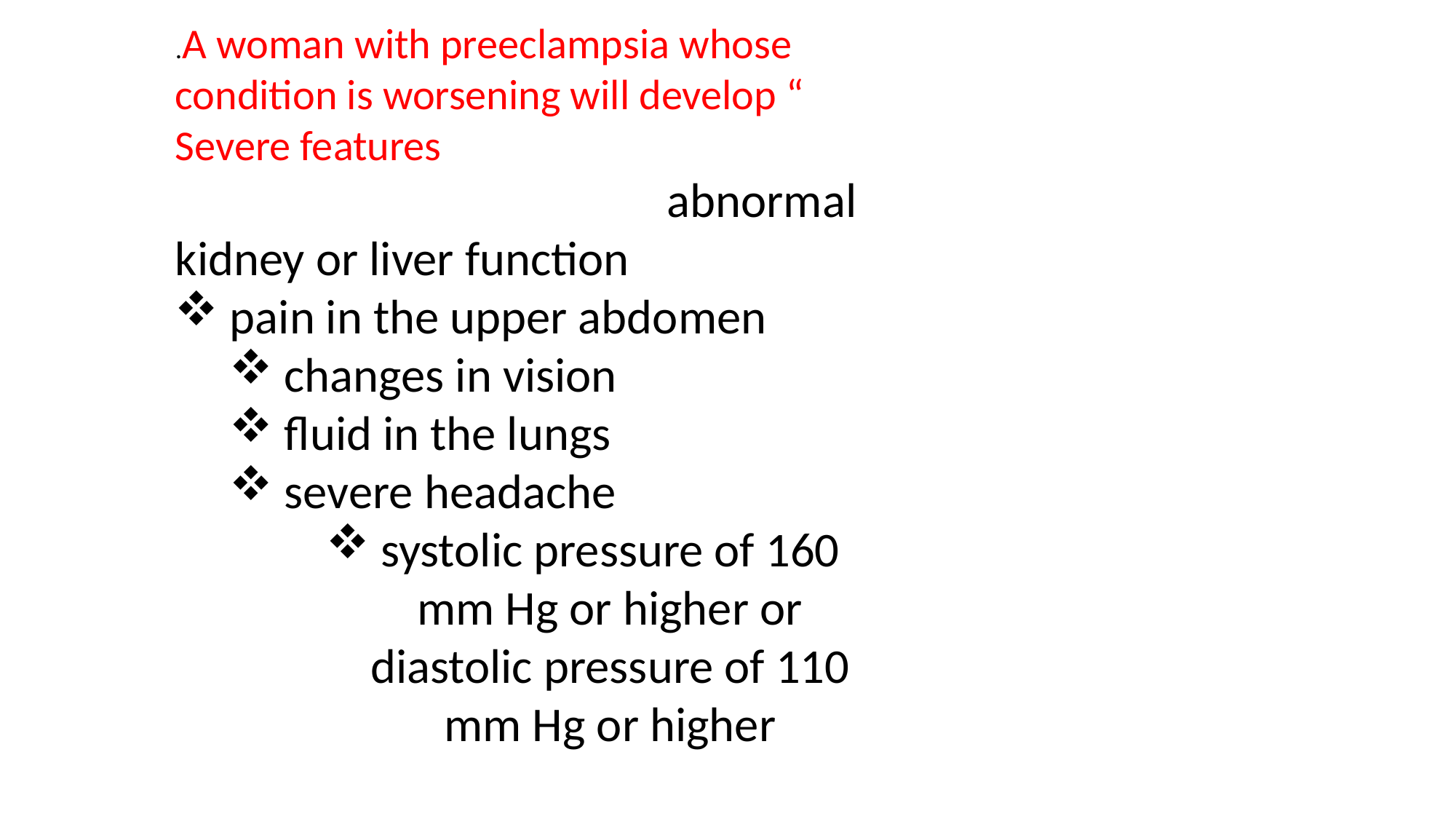

.A woman with preeclampsia whose condition is worsening will develop “ Severe features                                                                                                 abnormal kidney or liver function
pain in the upper abdomen
changes in vision
fluid in the lungs
severe headache
systolic pressure of 160 mm Hg or higher or diastolic pressure of 110 mm Hg or higher